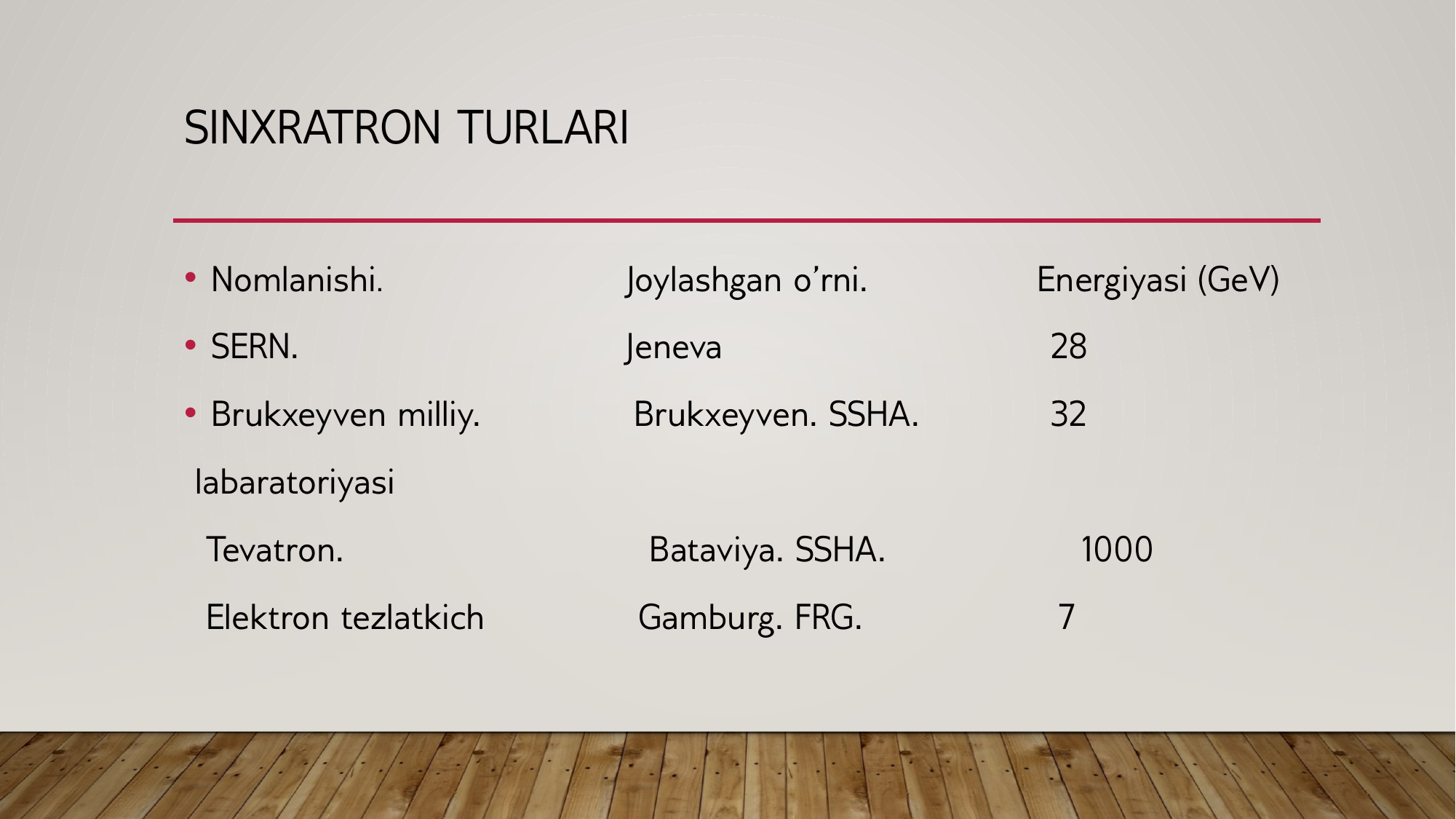

# Sinxratron turlari
Nomlanishi.                          Joylashgan o’rni.                  Energiyasi (GeV)
SERN.                              Jeneva                              28
Brukxeyven milliy.              Brukxeyven. SSHA.            32
 labaratoriyasi
  Tevatron.                            Bataviya. SSHA.                  1000
  Elektron tezlatkich              Gamburg. FRG.                  7